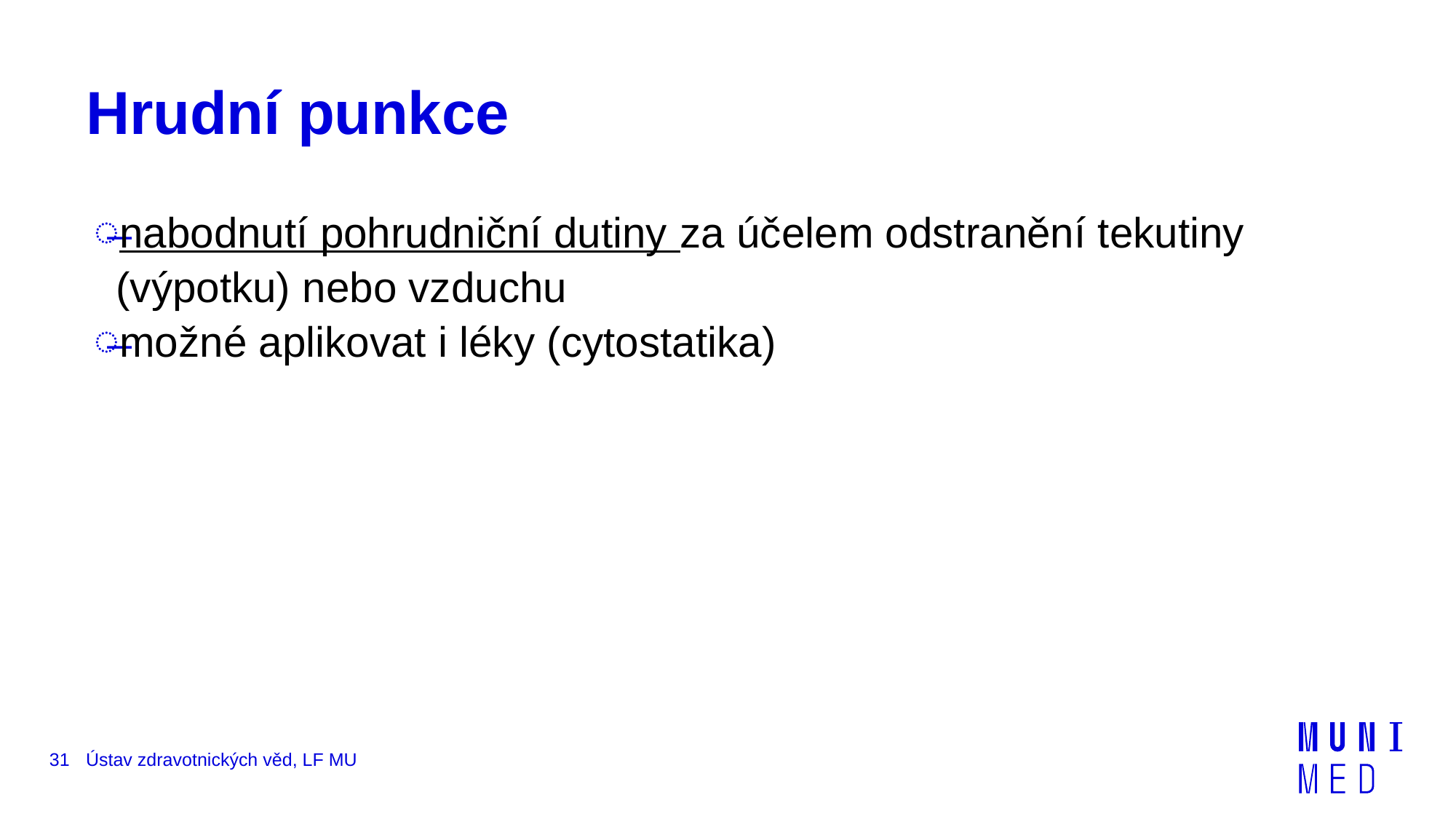

# Hrudní punkce
nabodnutí pohrudniční dutiny za účelem odstranění tekutiny (výpotku) nebo vzduchu
možné aplikovat i léky (cytostatika)

31
Ústav zdravotnických věd, LF MU